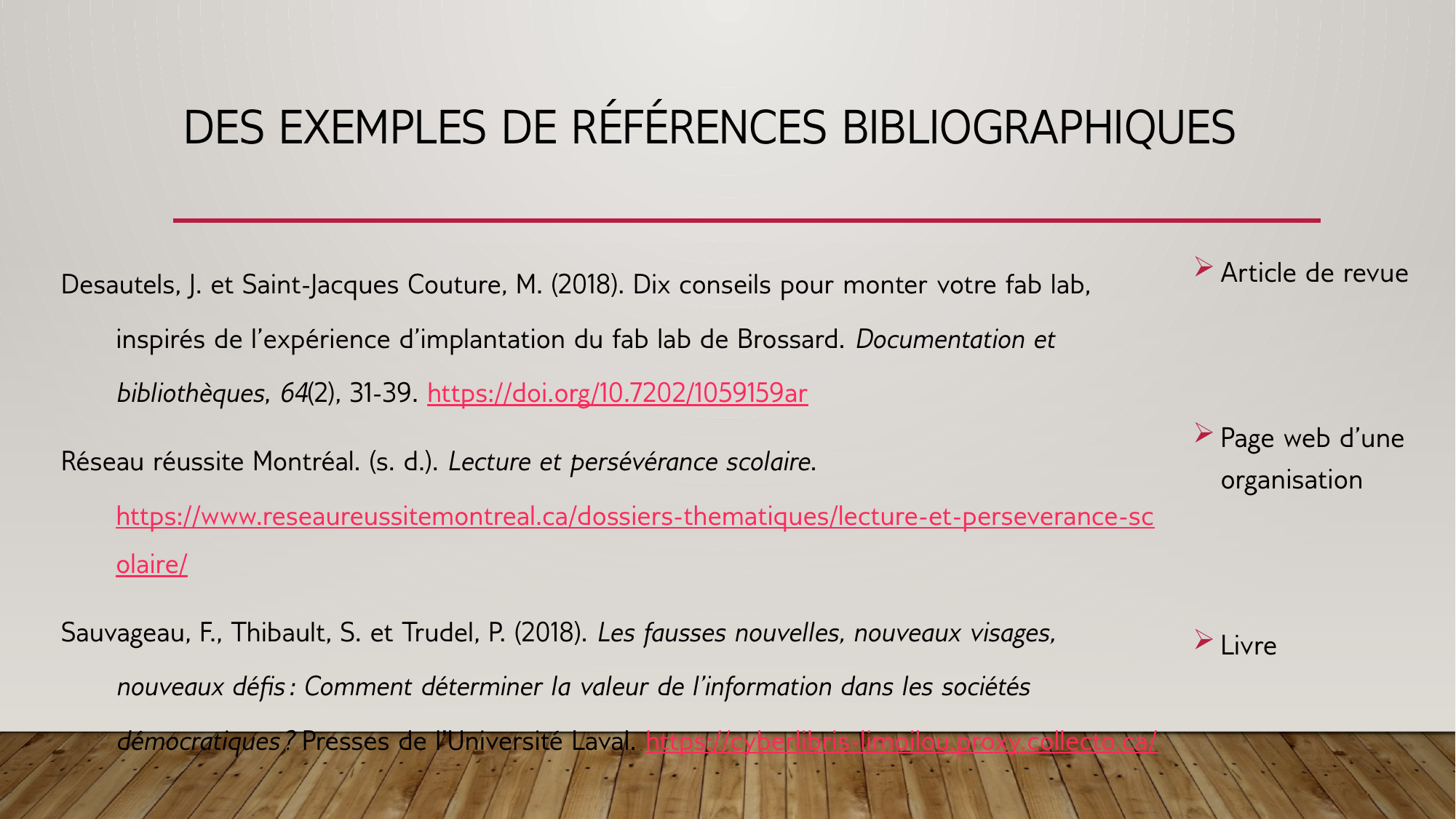

# Des exemples de références bibliographiques
Desautels, J. et Saint-Jacques Couture, M. (2018). Dix conseils pour monter votre fab lab, inspirés de l’expérience d’implantation du fab lab de Brossard. Documentation et bibliothèques, 64(2), 31‑39. https://doi.org/10.7202/1059159ar
Réseau réussite Montréal. (s. d.). Lecture et persévérance scolaire. https://www.reseaureussitemontreal.ca/dossiers-thematiques/lecture-et-perseverance-scolaire/
Sauvageau, F., Thibault, S. et Trudel, P. (2018). Les fausses nouvelles, nouveaux visages, nouveaux défis : Comment déterminer la valeur de l’information dans les sociétés démocratiques ? Presses de l’Université Laval. https://cyberlibris-limoilou.proxy.collecto.ca/
Article de revue

Page web d’une organisation

Livre